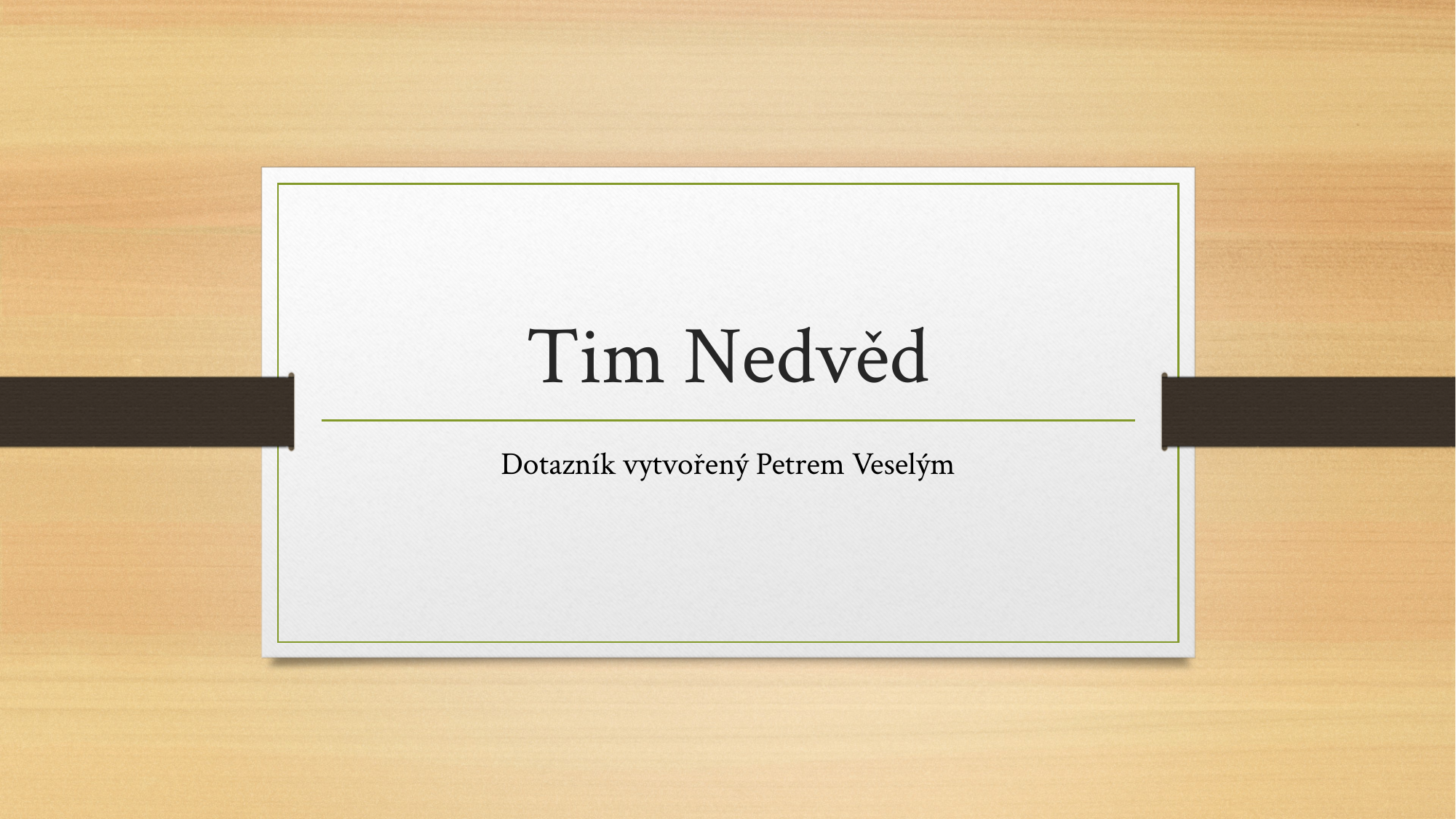

# Tim Nedvěd
Dotazník vytvořený Petrem Veselým